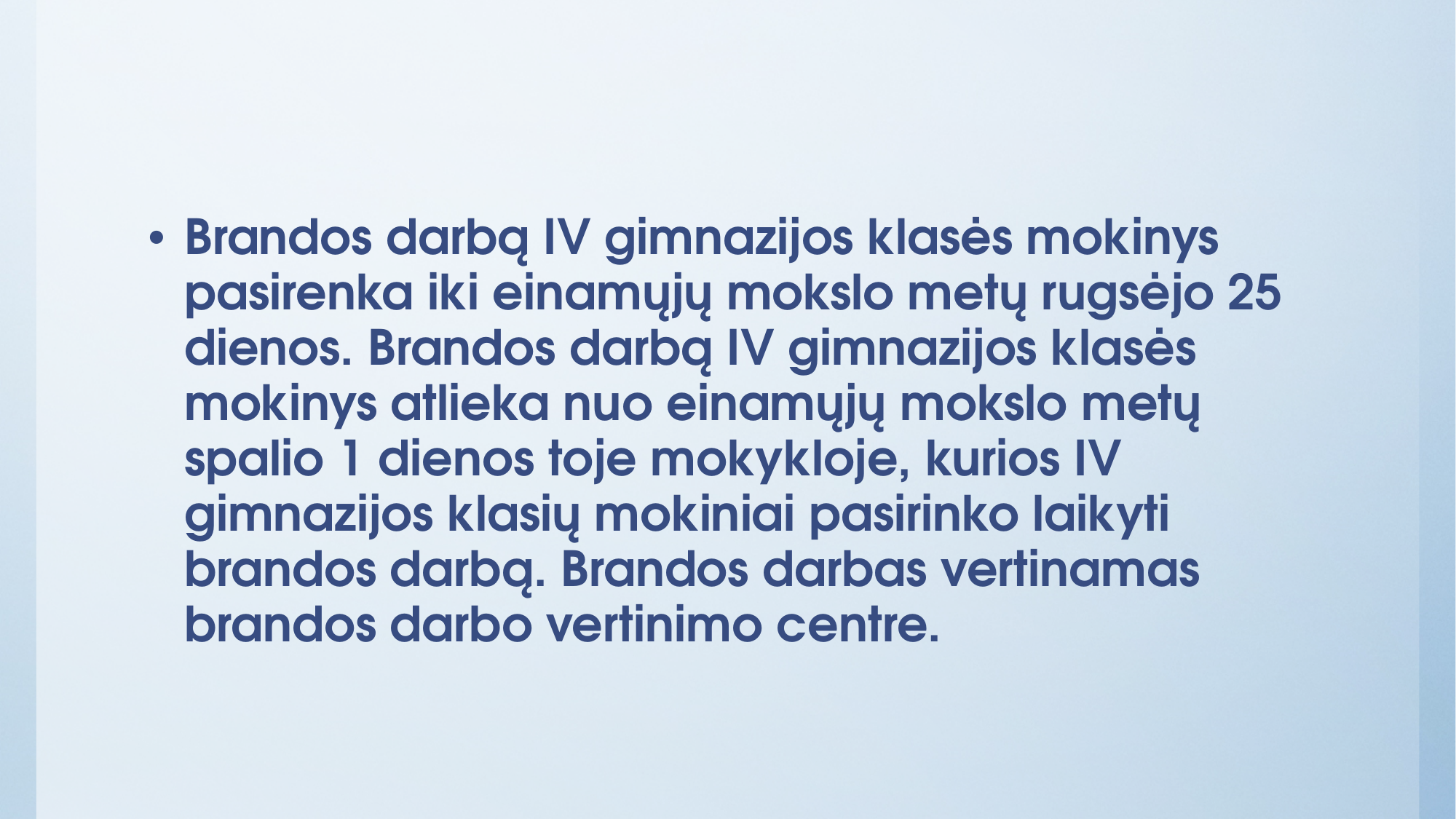

Brandos darbą IV gimnazijos klasės mokinys pasirenka iki einamųjų mokslo metų rugsėjo 25 dienos. Brandos darbą IV gimnazijos klasės mokinys atlieka nuo einamųjų mokslo metų spalio 1 dienos toje mokykloje, kurios IV gimnazijos klasių mokiniai pasirinko laikyti brandos darbą. Brandos darbas vertinamas brandos darbo vertinimo centre.